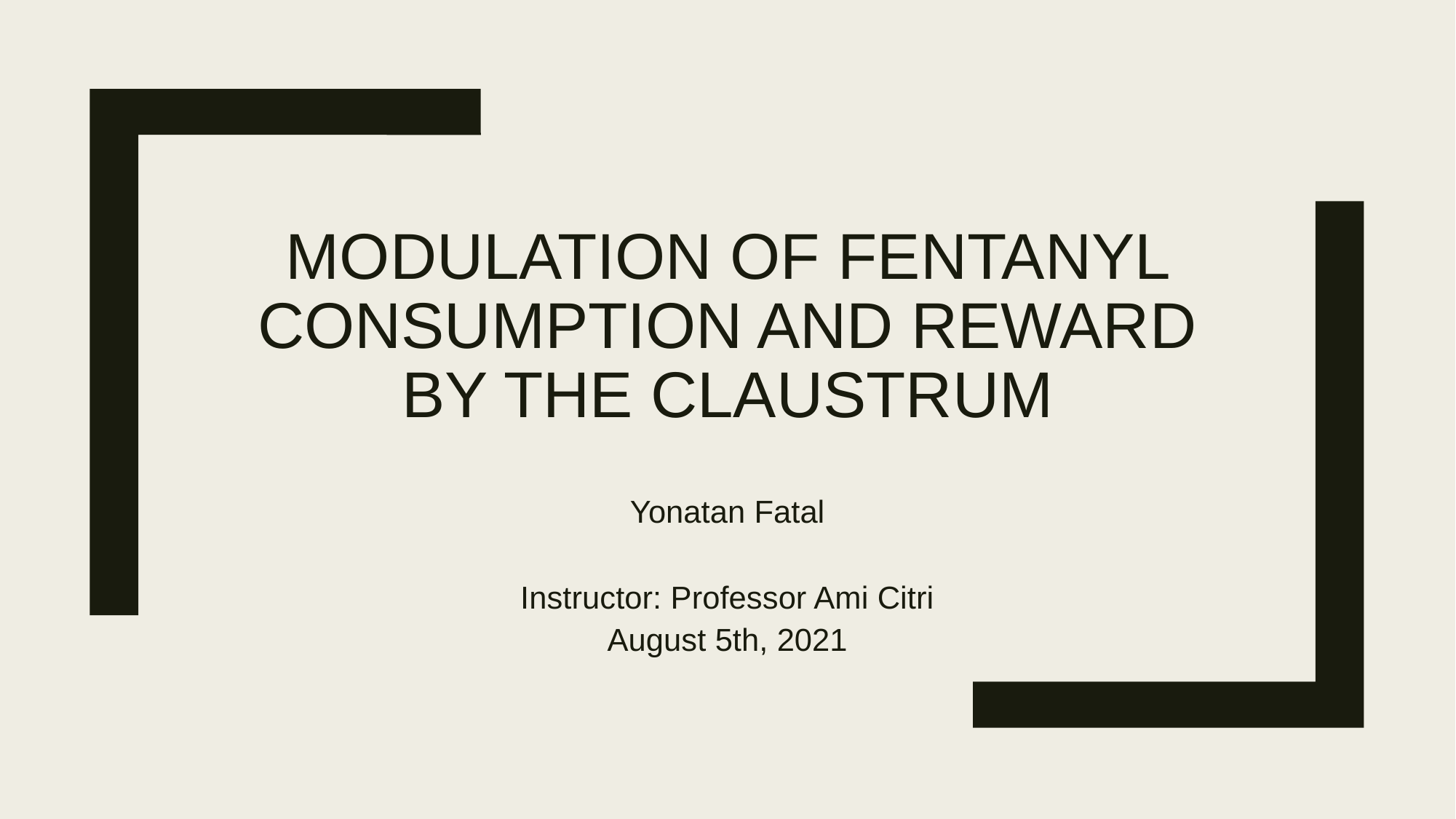

# Modulation of Fentanyl Consumption and Reward By the CLaustrum
Yonatan Fatal

Instructor: Professor Ami Citri
August 5th, 2021